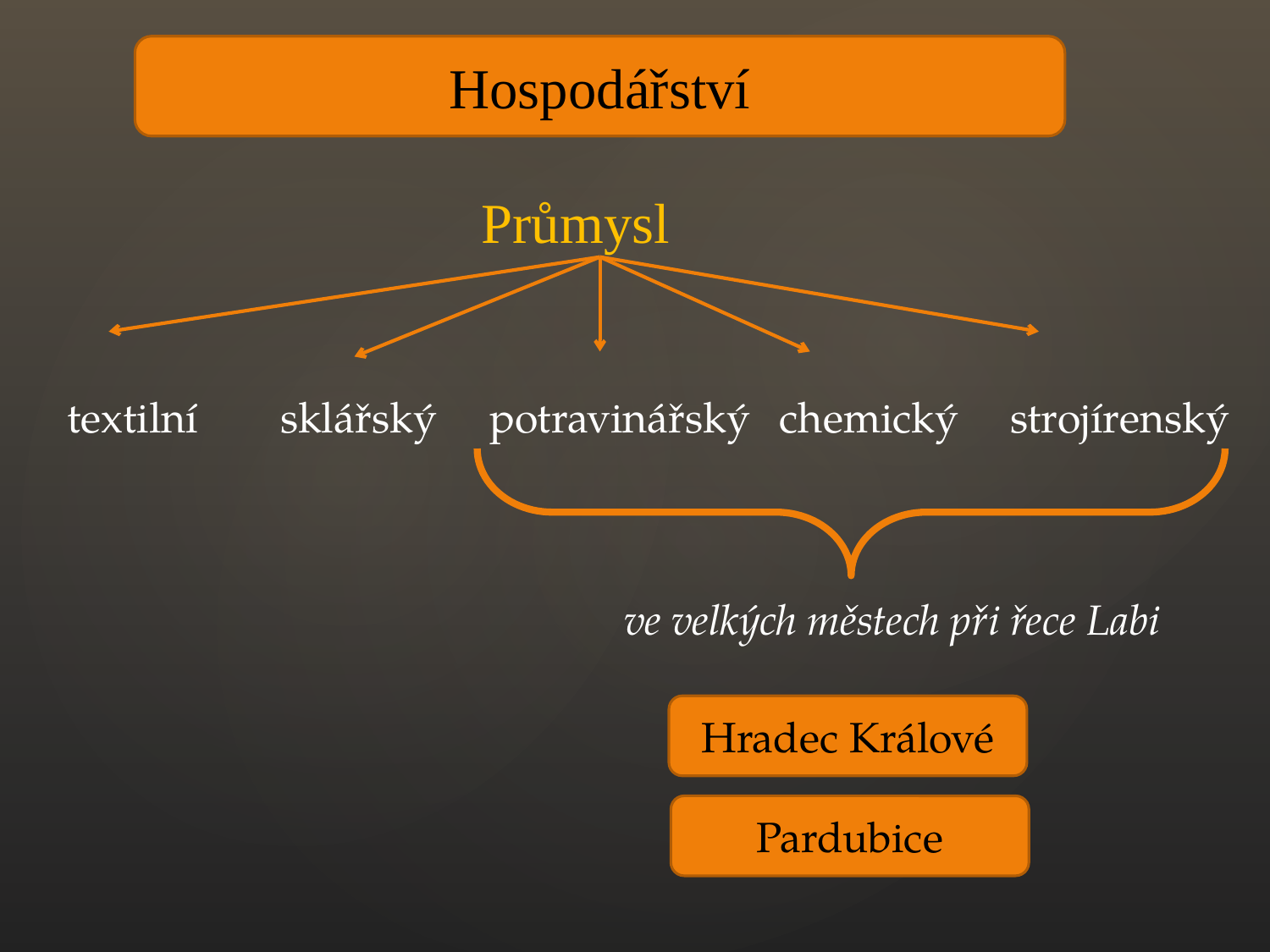

Hospodářství

Průmysl

potravinářský
sklářský
textilní
chemický
strojírenský
ve velkých městech při řece Labi
Hradec Králové
Pardubice